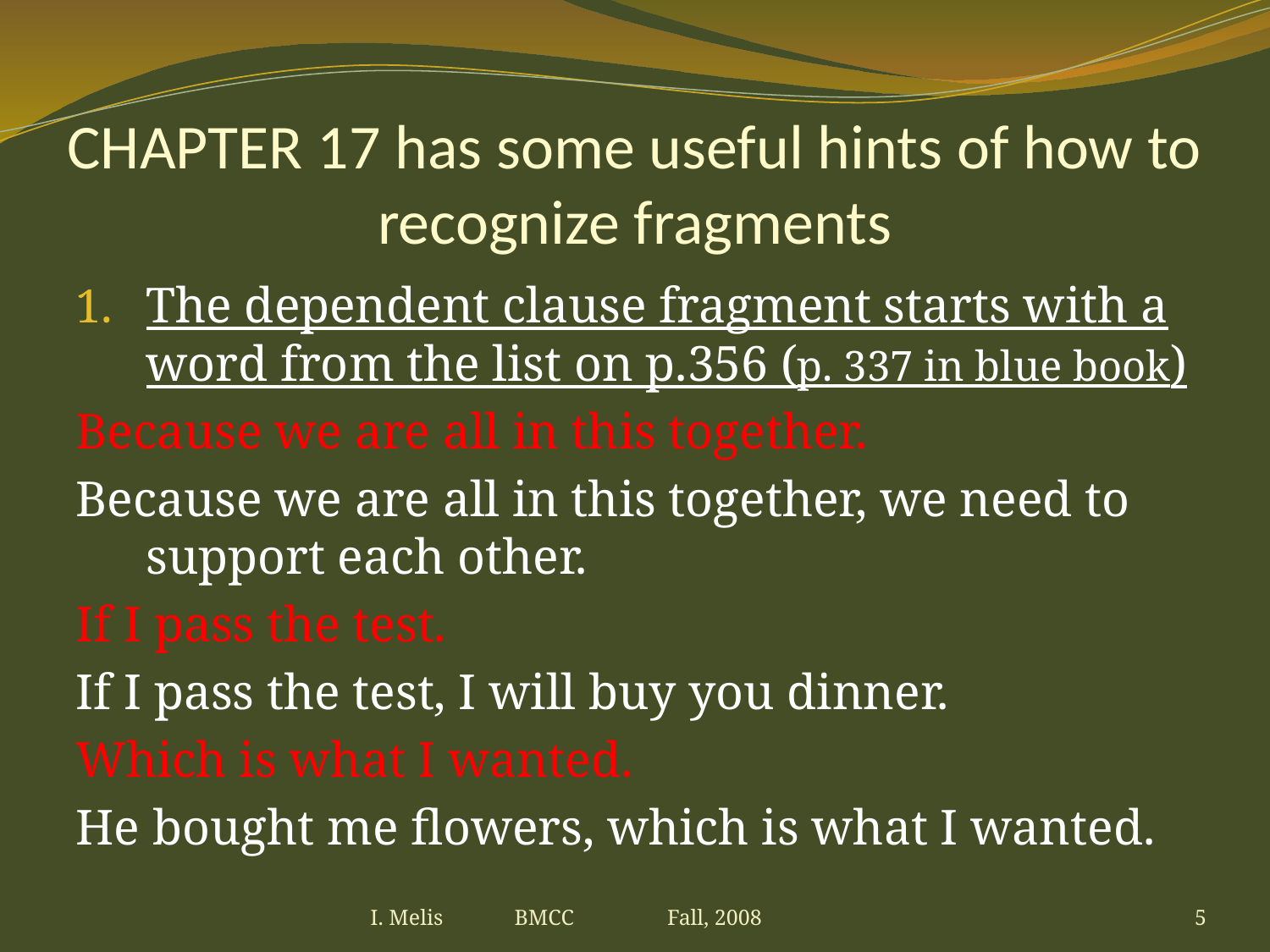

# CHAPTER 17 has some useful hints of how to recognize fragments
The dependent clause fragment starts with a word from the list on p.356 (p. 337 in blue book)
Because we are all in this together.
Because we are all in this together, we need to support each other.
If I pass the test.
If I pass the test, I will buy you dinner.
Which is what I wanted.
He bought me flowers, which is what I wanted.

I. Melis             BMCC                 Fall, 2008
5